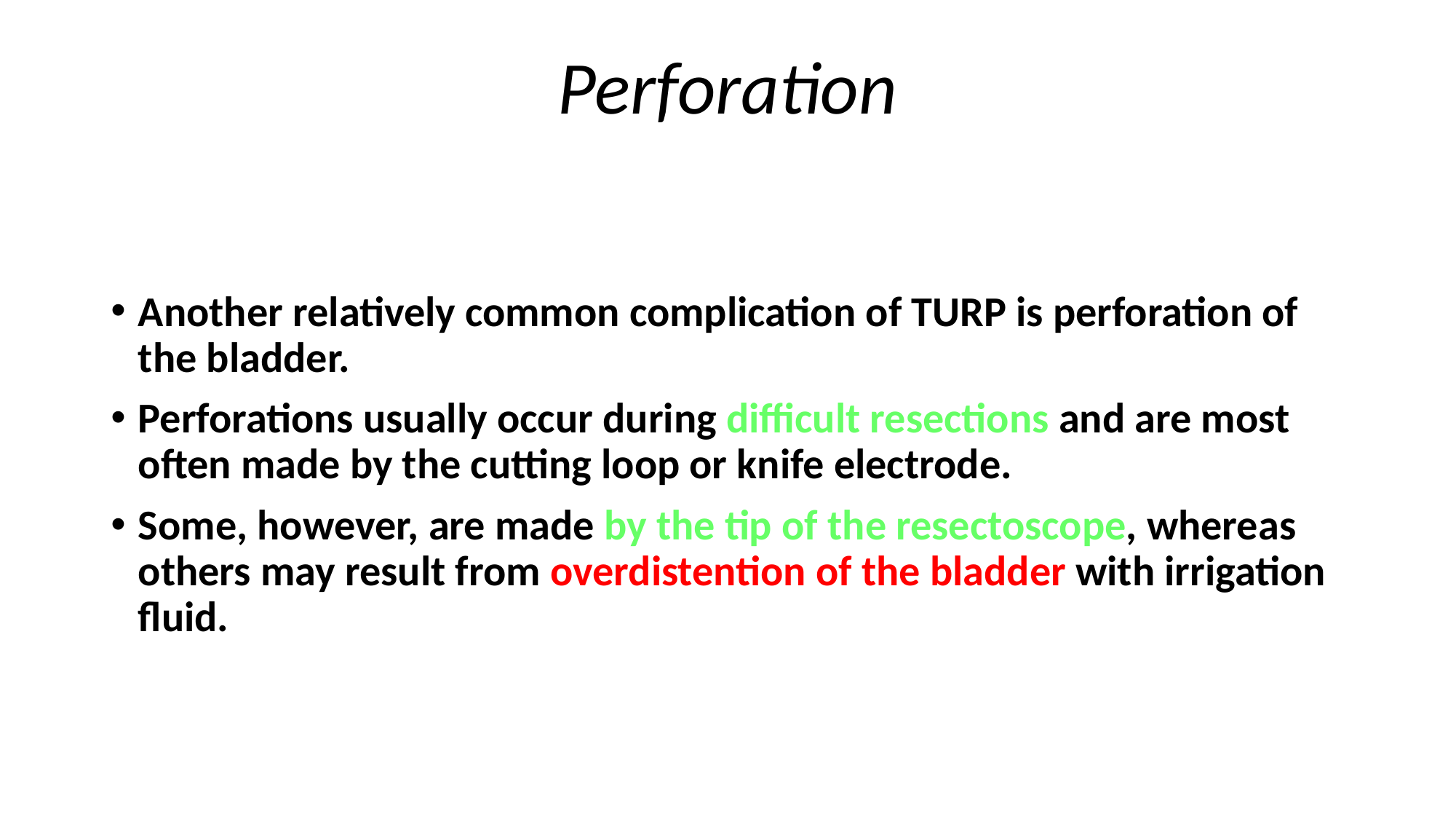

# Perforation

Another relatively common complication of TURP is perforation of the bladder.
Perforations usually occur during difficult resections and are most often made by the cutting loop or knife electrode.
Some, however, are made by the tip of the resectoscope, whereas others may result from overdistention of the bladder with irrigation fluid.